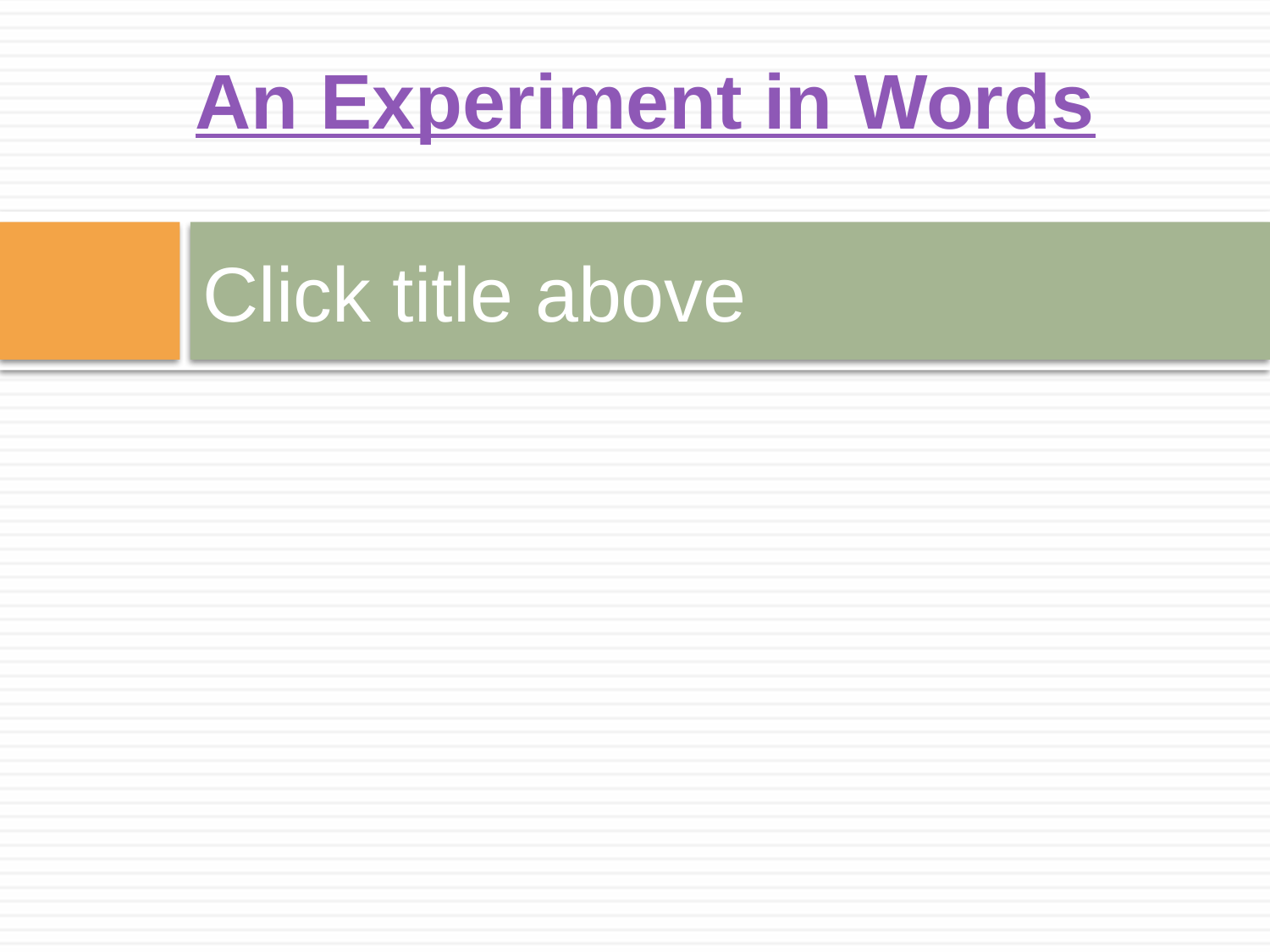

An Experiment in Words
# Click title above